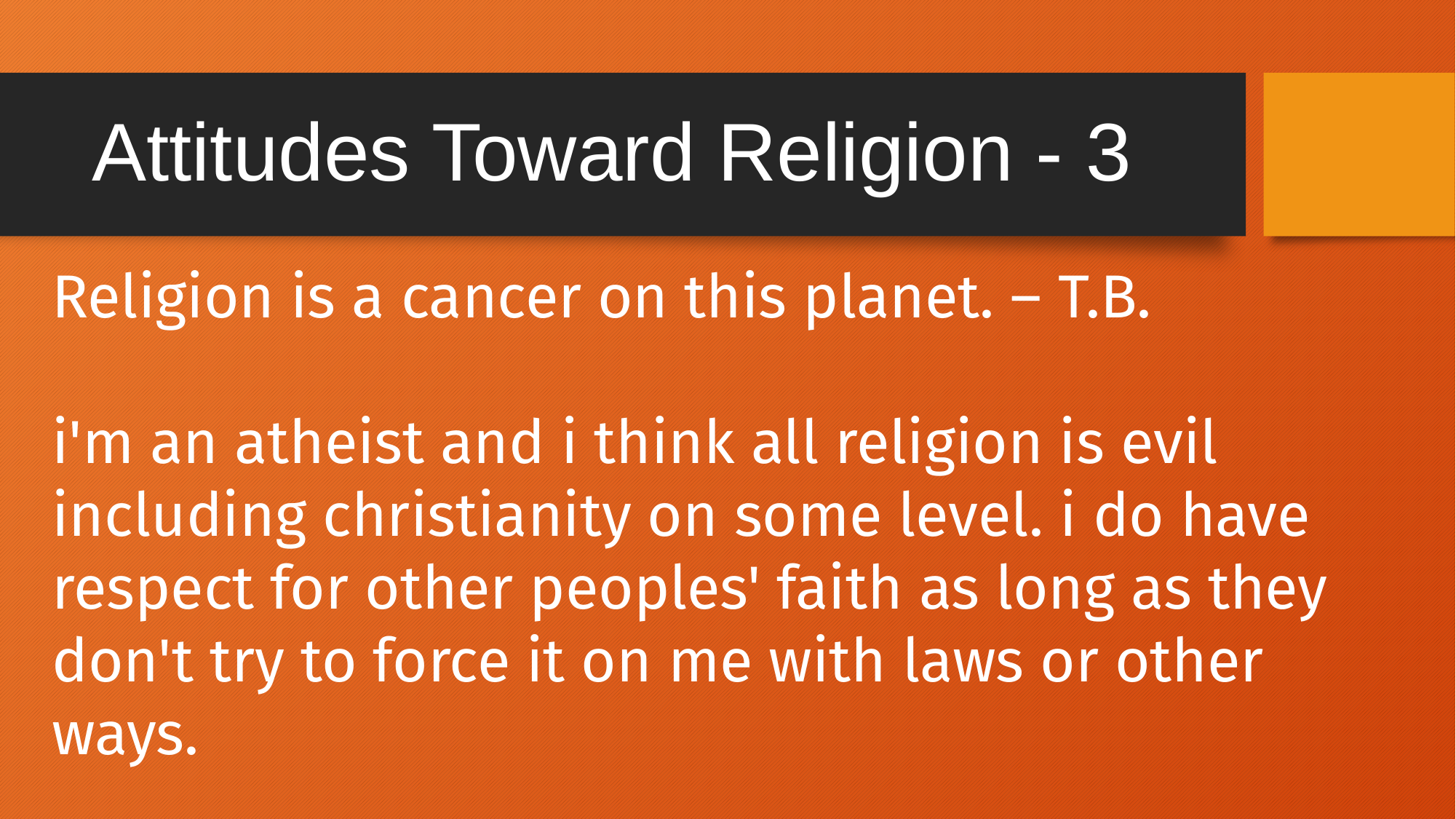

# Attitudes Toward Religion - 3
Religion is a cancer on this planet. – T.B.

i'm an atheist and i think all religion is evil including christianity on some level. i do have respect for other peoples' faith as long as they don't try to force it on me with laws or other ways.